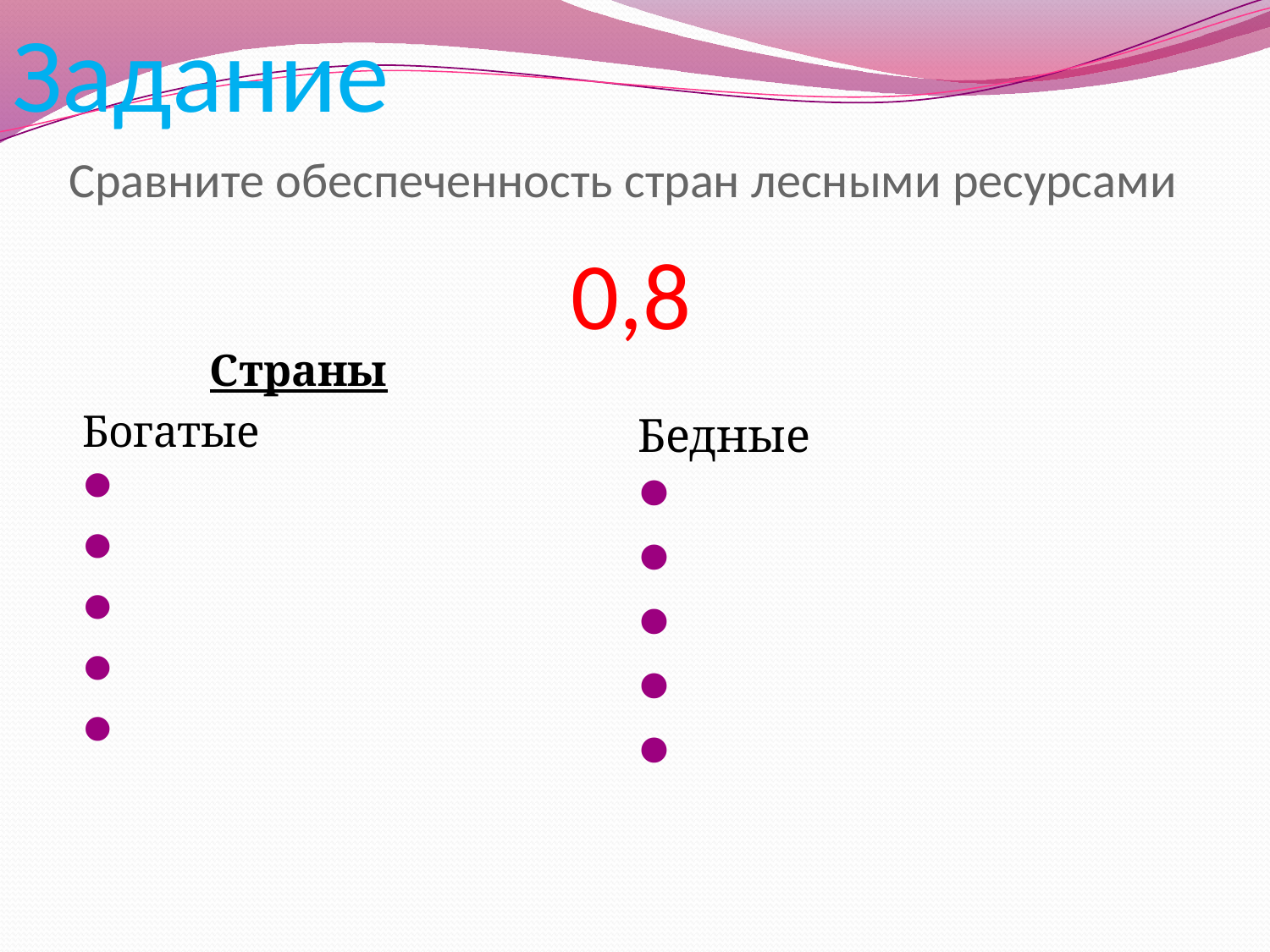

Задание
# Сравните обеспеченность стран лесными ресурсами
	   0,8
   				        Страны
Богатые

Бедные